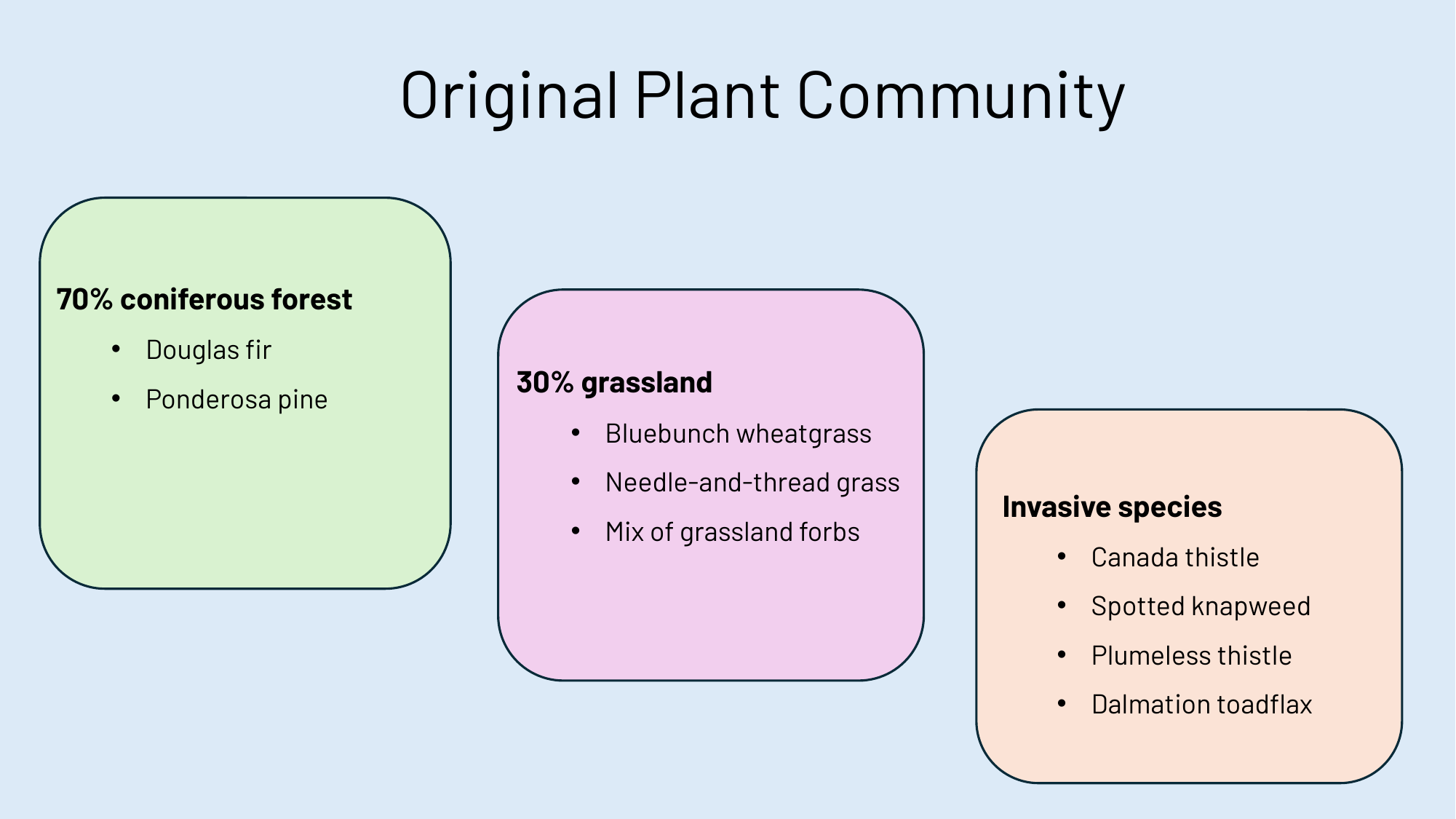

Original Plant Community

70% coniferous forest
Douglas fir
Ponderosa pine

30% grassland
Bluebunch wheatgrass
Needle-and-thread grass
Mix of grassland forbs

Invasive species
Canada thistle
Spotted knapweed
Plumeless thistle
Dalmation toadflax